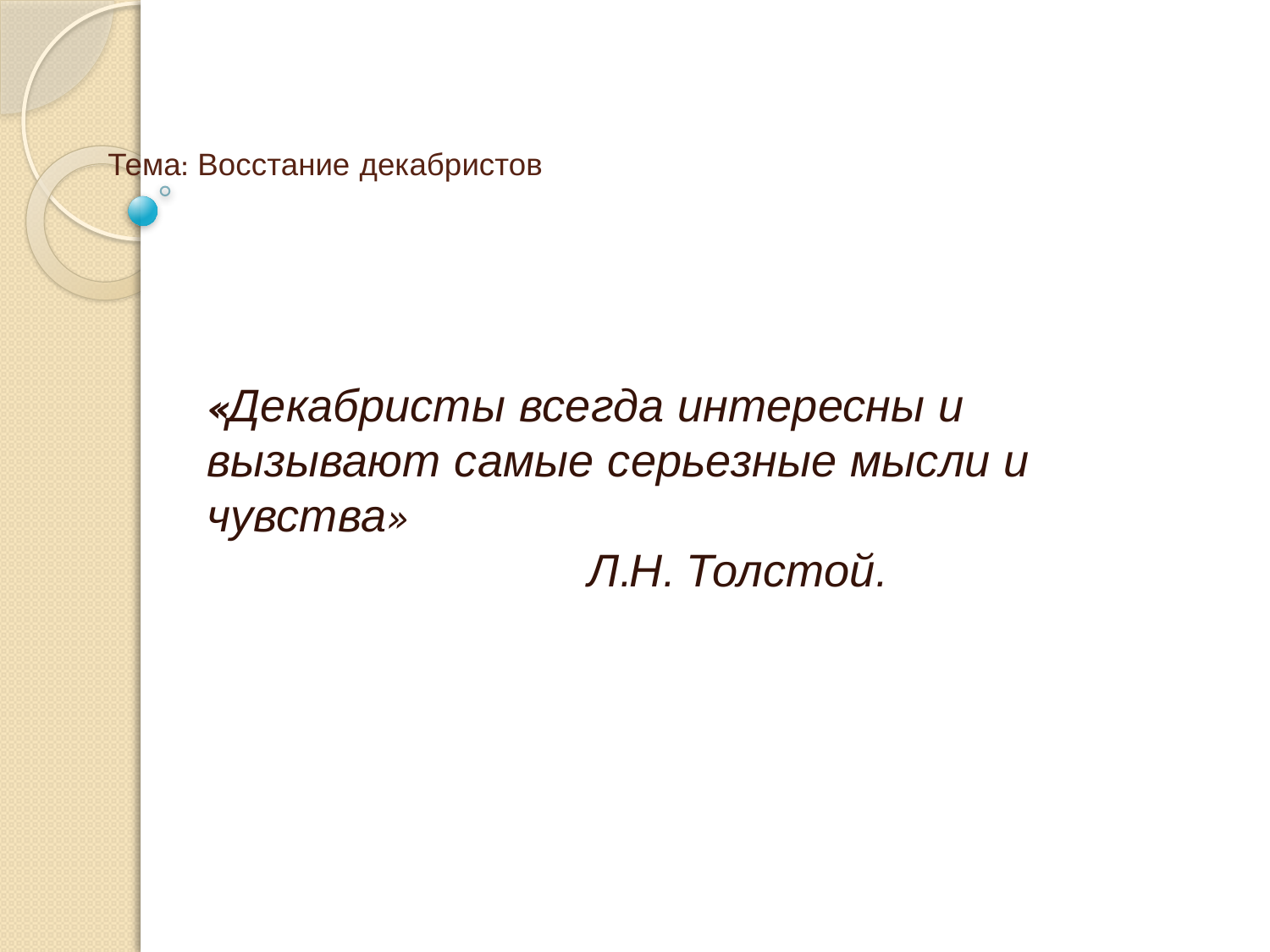

# Тема: Восстание декабристов
«Декабристы всегда интересны и вызывают самые серьезные мысли и чувства»
			Л.Н. Толстой.